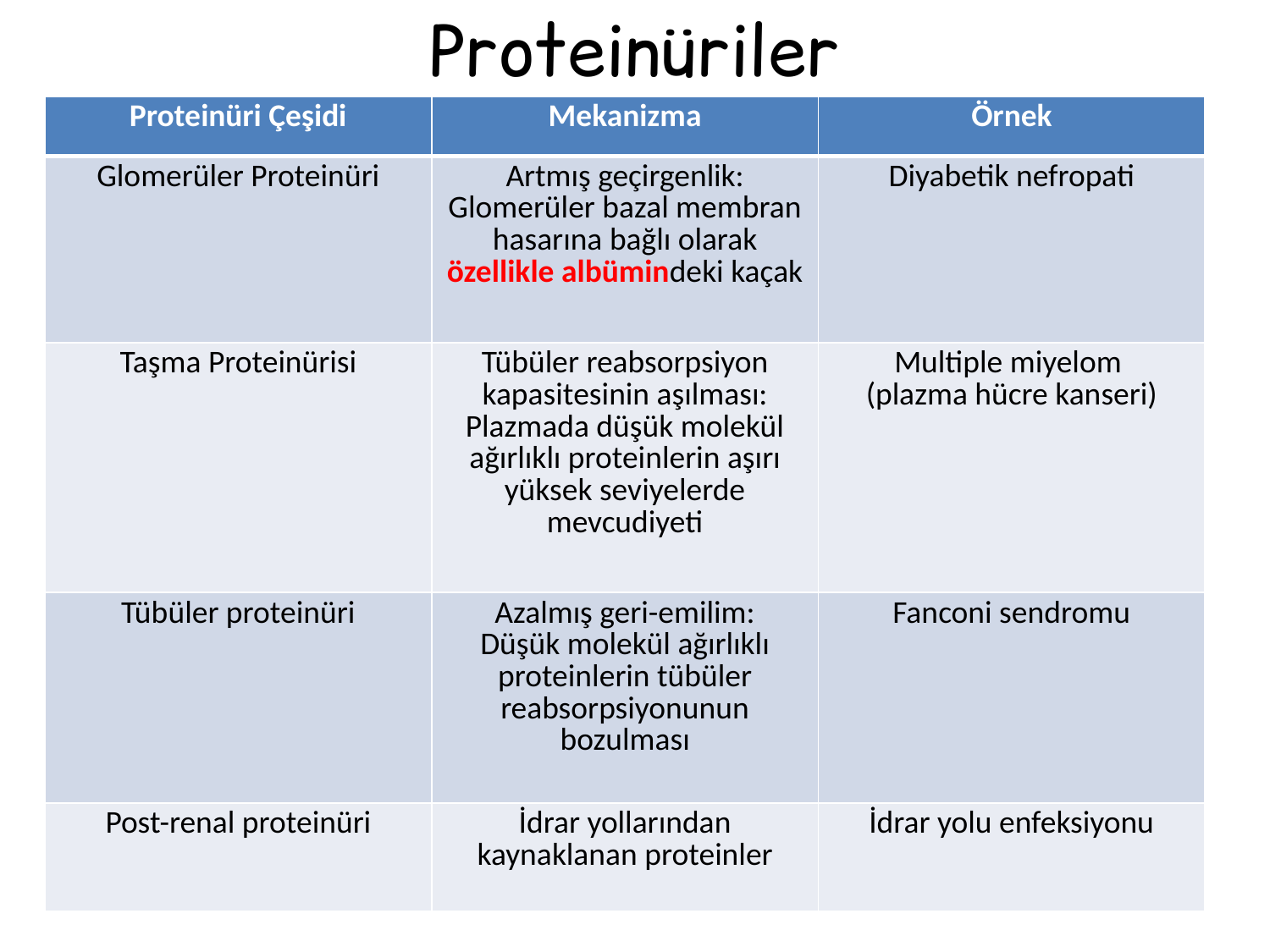

# Proteinüriler
| Proteinüri Çeşidi | Mekanizma | Örnek |
| --- | --- | --- |
| Glomerüler Proteinüri | Artmış geçirgenlik: Glomerüler bazal membran hasarına bağlı olarak özellikle albümindeki kaçak | Diyabetik nefropati |
| Taşma Proteinürisi | Tübüler reabsorpsiyon kapasitesinin aşılması: Plazmada düşük molekül ağırlıklı proteinlerin aşırı yüksek seviyelerde mevcudiyeti | Multiple miyelom (plazma hücre kanseri) |
| Tübüler proteinüri | Azalmış geri-emilim: Düşük molekül ağırlıklı proteinlerin tübüler reabsorpsiyonunun bozulması | Fanconi sendromu |
| Post-renal proteinüri | İdrar yollarından kaynaklanan proteinler | İdrar yolu enfeksiyonu |